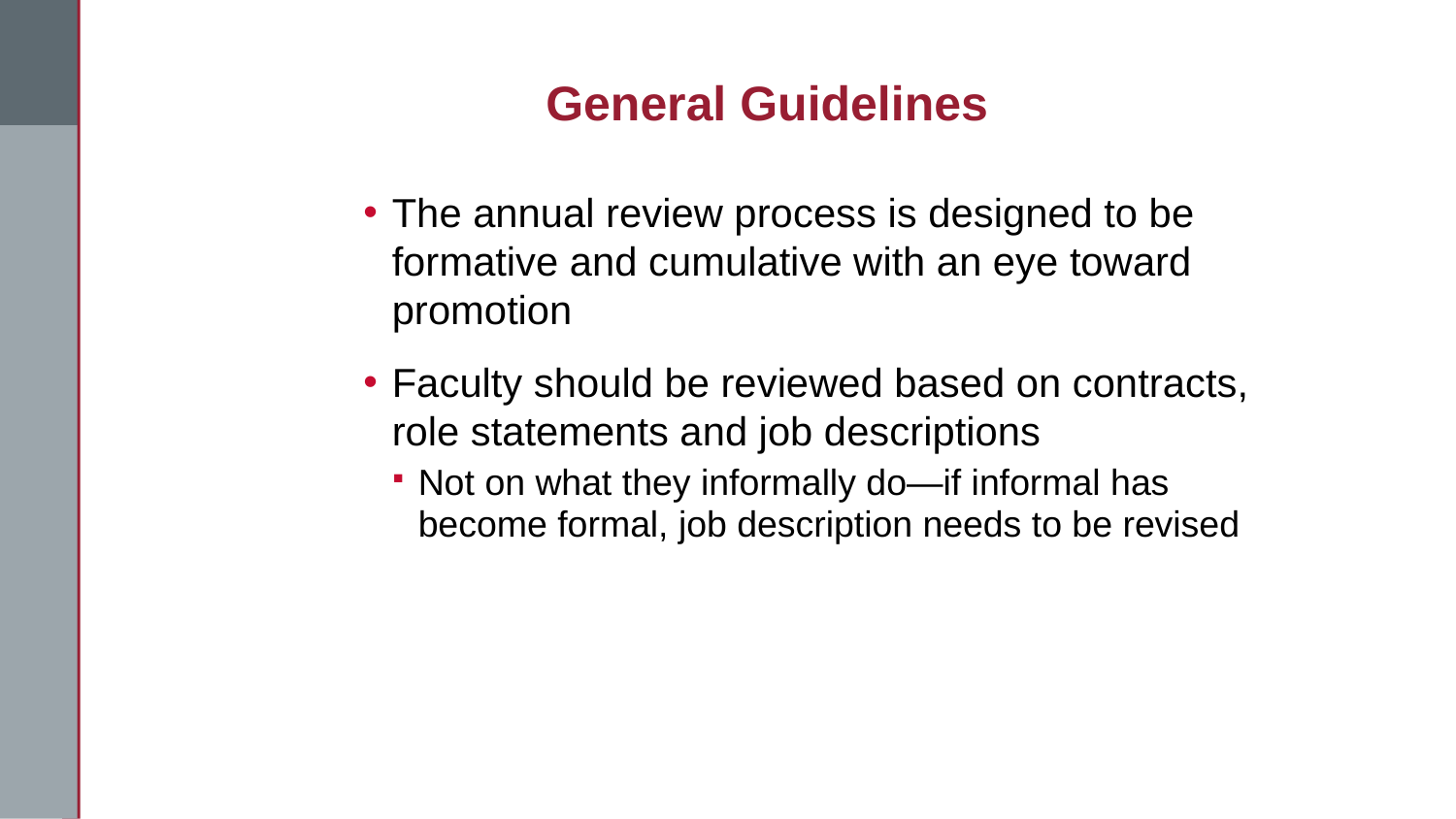

# General Guidelines
The annual review process is designed to be formative and cumulative with an eye toward promotion
Faculty should be reviewed based on contracts, role statements and job descriptions
Not on what they informally do—if informal has become formal, job description needs to be revised